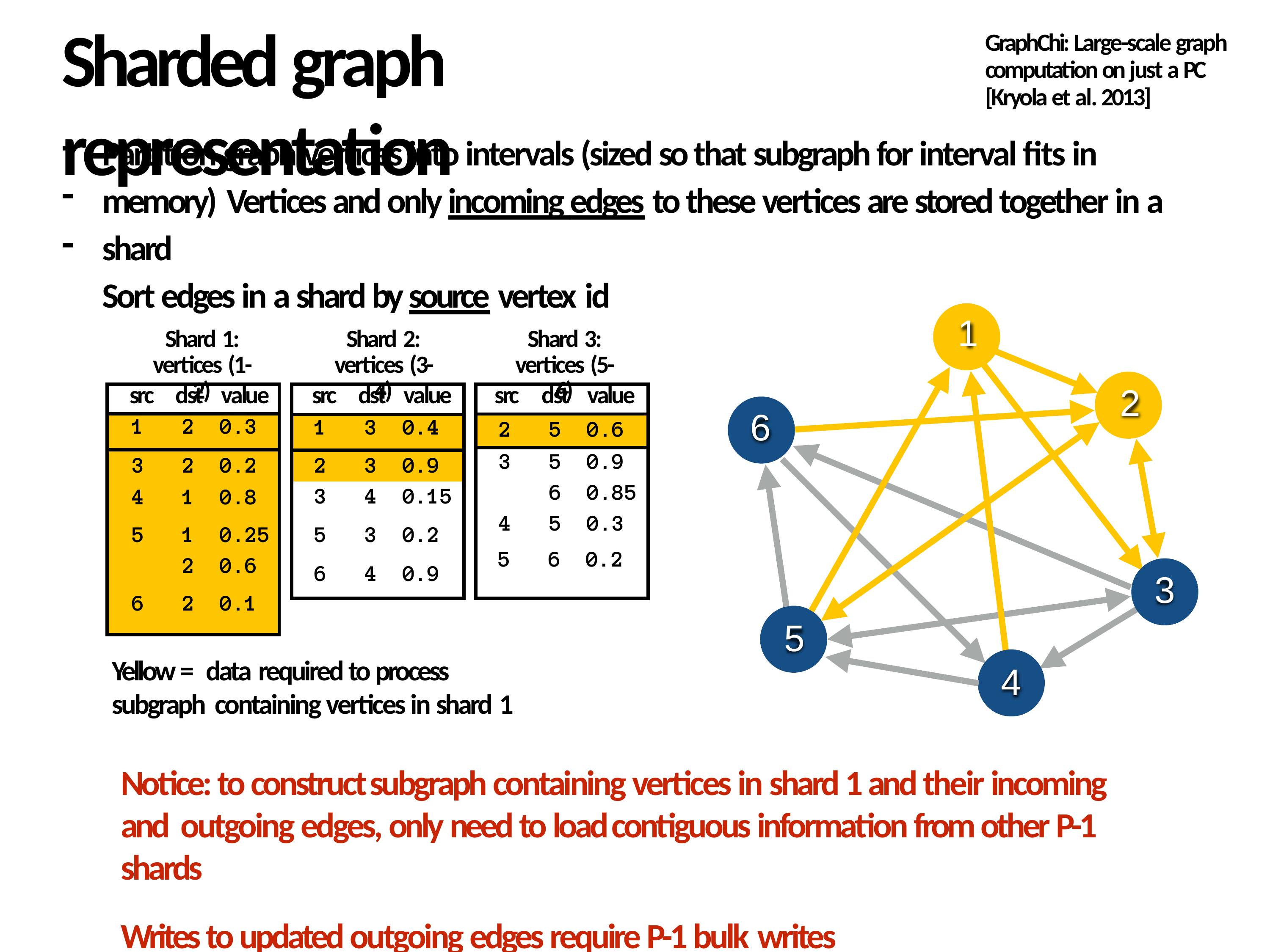

# Sharded graph representation
GraphChi: Large-scale graph  computation on just a PC  [Kryola et al. 2013]
-
-
-
Partition graph vertices into intervals (sized so that subgraph for interval fits in memory)  Vertices and only incoming edges to these vertices are stored together in a shard
Sort edges in a shard by source vertex id

1

Shard 1:
vertices (1-2)
Shard 2:
vertices (3-4)
Shard 3:
vertices (5-6)

2
| src | dst | value |
| --- | --- | --- |
| 1 | 3 | 0.4 |
| 2 | 3 | 0.9 |
| 3 | 4 | 0.15 |
| 5 | 3 | 0.2 |
| 6 | 4 | 0.9 |
| src | dst | value |
| --- | --- | --- |
| 1 | 2 | 0.3 |
| 3 | 2 | 0.2 |
| 4 | 1 | 0.8 |
| 5 | 1 | 0.25 |
|  | 2 | 0.6 |
| 6 | 2 | 0.1 |
| src | dst | value |
| --- | --- | --- |
| 2 | 5 | 0.6 |
| 3 | 5 | 0.9 |
|  | 6 | 0.85 |
| 4 | 5 | 0.3 |
| 5 | 6 | 0.2 |

6

3

5

Yellow = data required to process subgraph  containing vertices in shard 1
4

Notice: to construct subgraph containing vertices in shard 1 and their incoming and  outgoing edges, only need to load contiguous information from other P-1 shards
Writes to updated outgoing edges require P-1 bulk writes
41